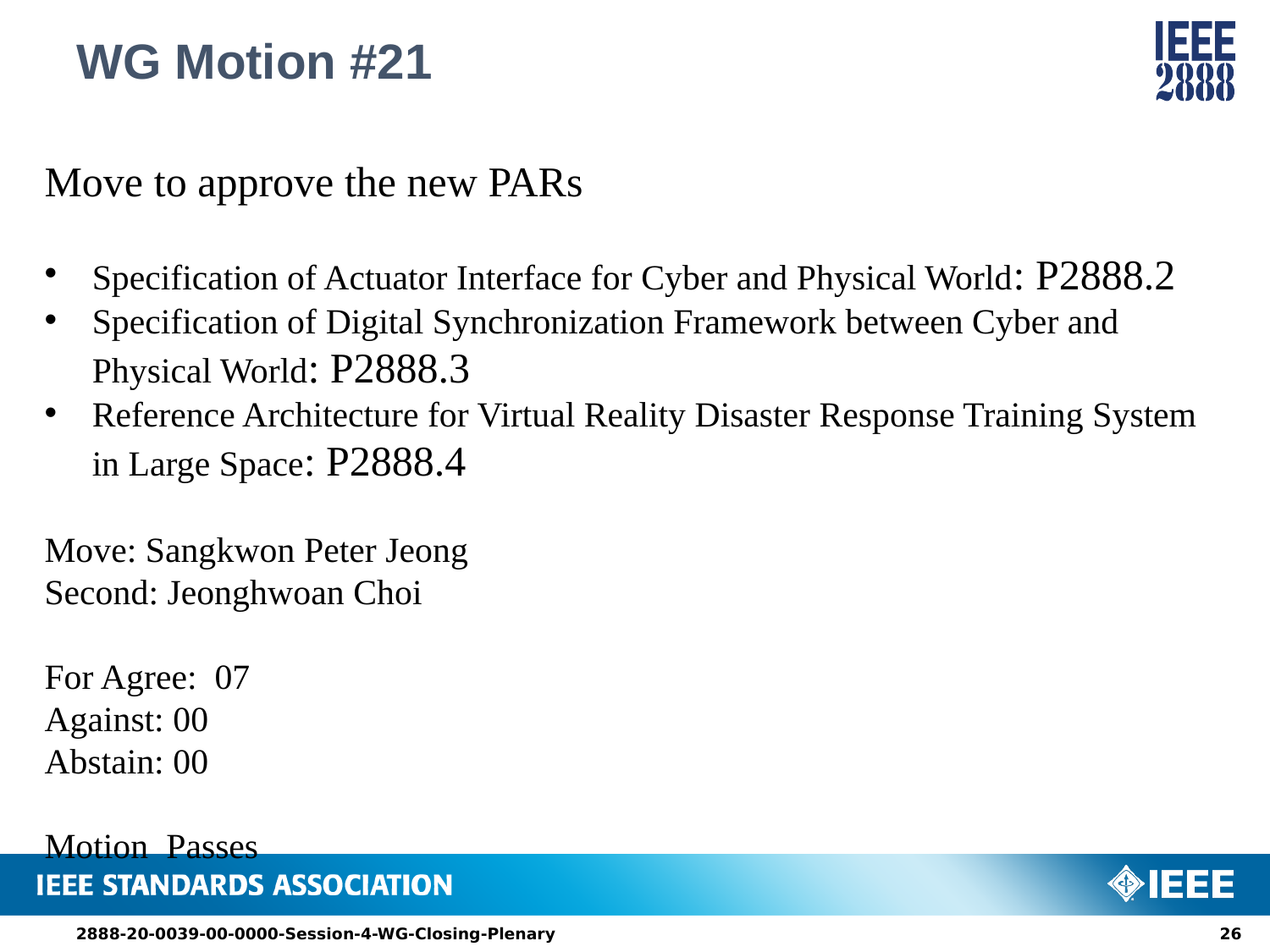

# WG Motion #21
Move to approve the new PARs

Specification of Actuator Interface for Cyber and Physical World: P2888.2
Specification of Digital Synchronization Framework between Cyber and Physical World: P2888.3
Reference Architecture for Virtual Reality Disaster Response Training System in Large Space: P2888.4

Move: Sangkwon Peter Jeong
Second: Jeonghwoan Choi

For Agree:  07
Against: 00
Abstain: 00

Motion  Passes
2888-20-0039-00-0000-Session-4-WG-Closing-Plenary
26